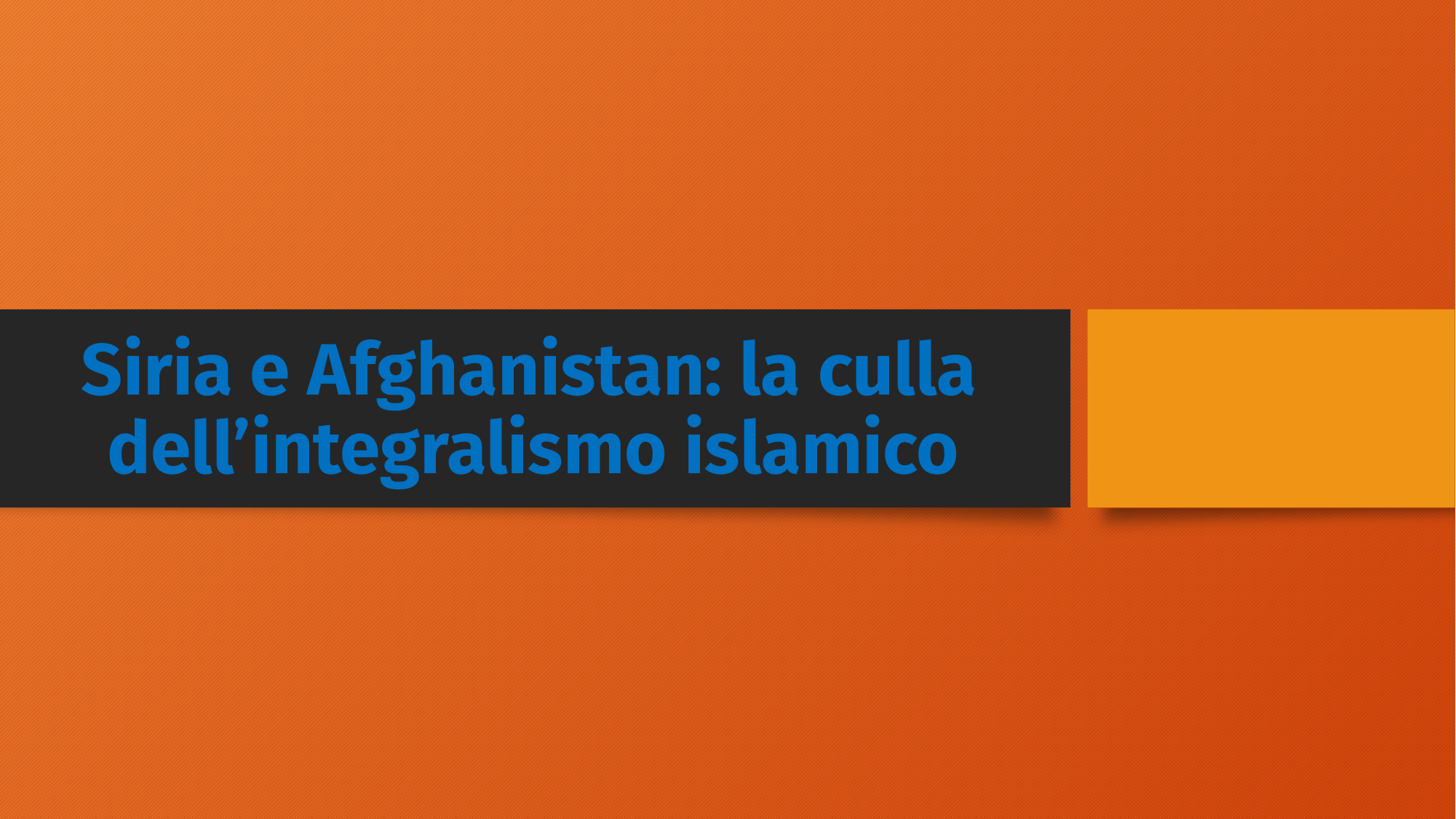

# Siria e Afghanistan: la culla dell’integralismo islamico